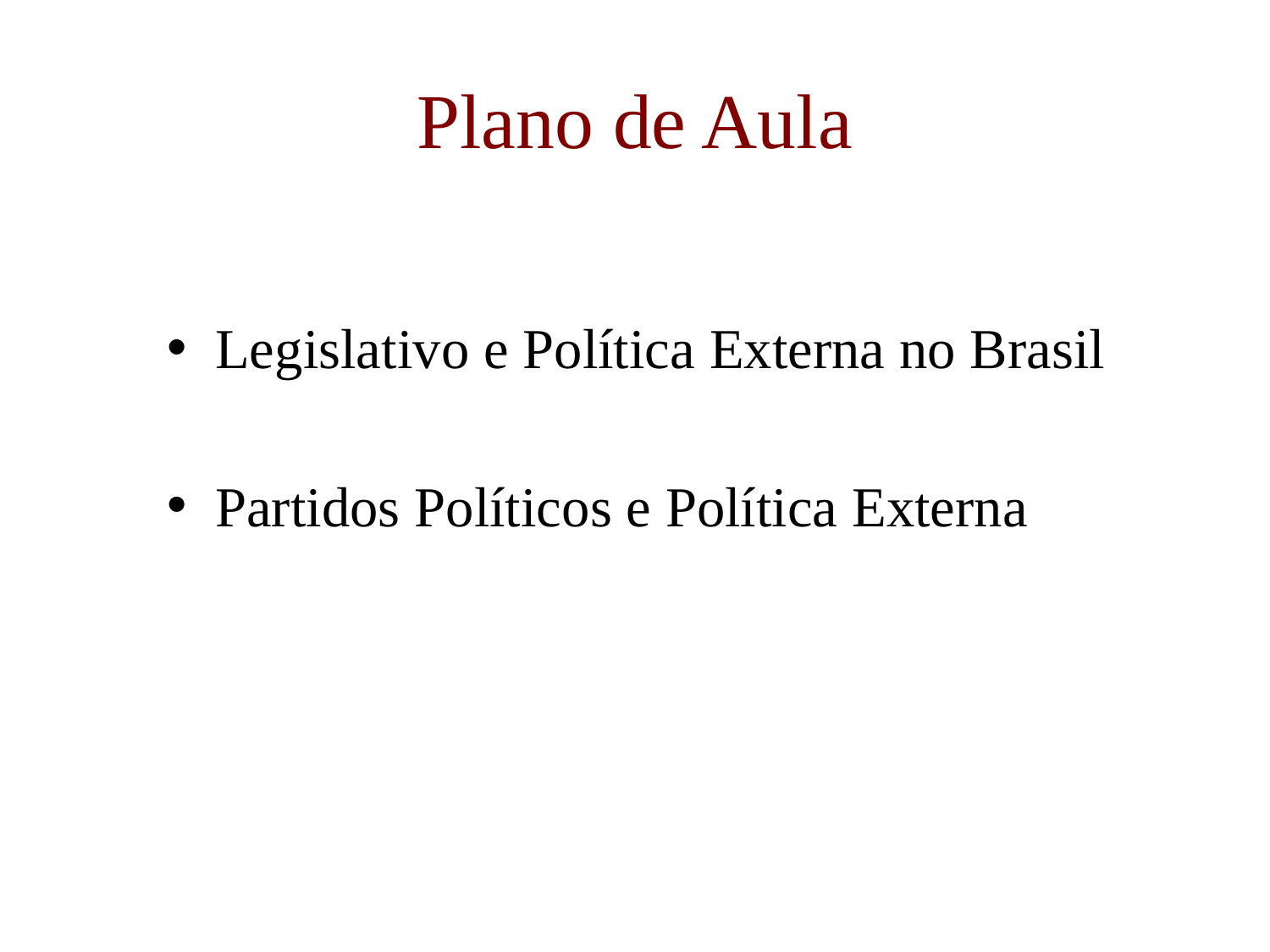

# Plano de Aula
Legislativo e Política Externa no Brasil

Partidos Políticos e Política Externa